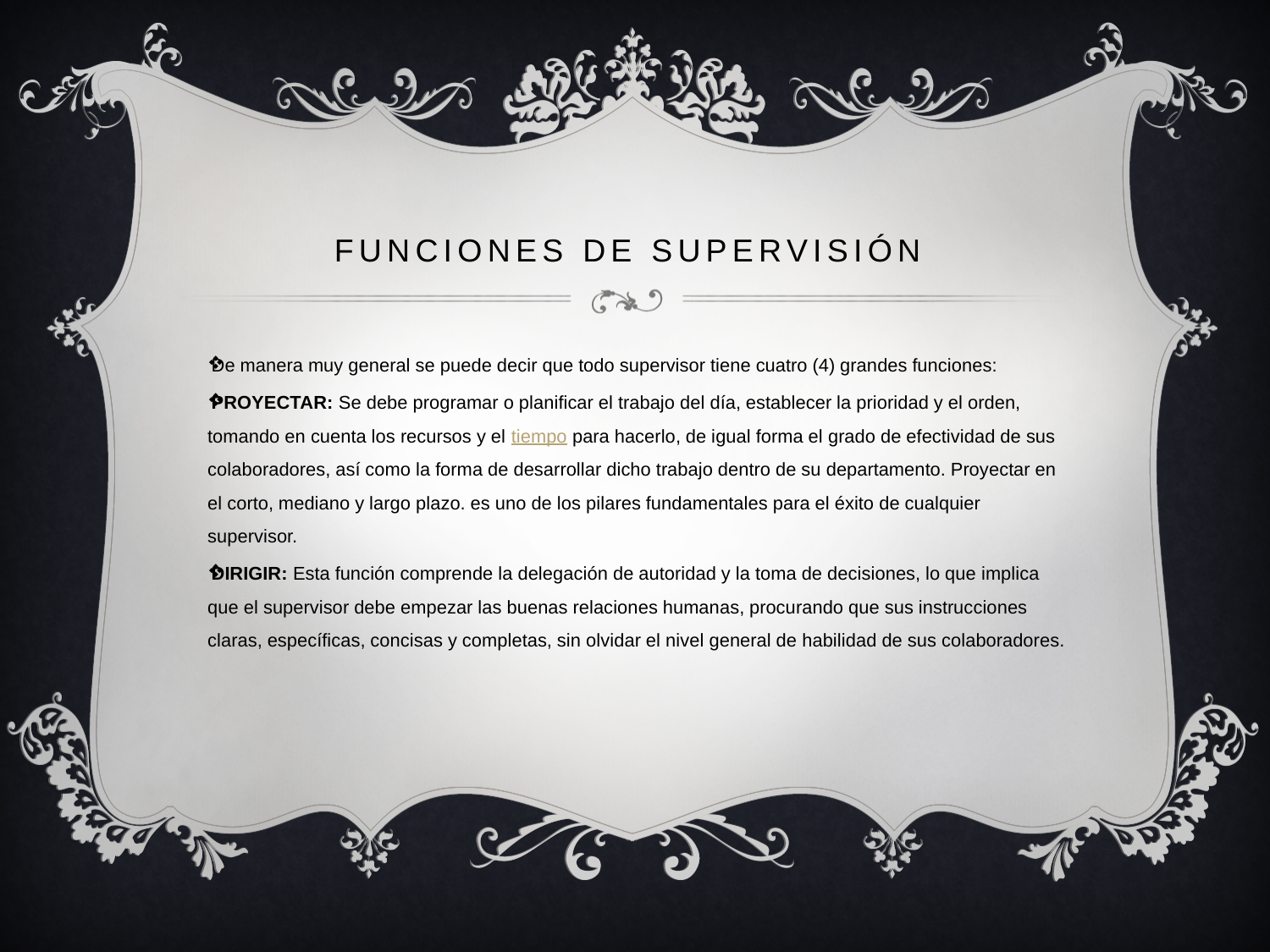

# Funciones de supervisión
De manera muy general se puede decir que todo supervisor tiene cuatro (4) grandes funciones:
PROYECTAR: Se debe programar o planificar el trabajo del día, establecer la prioridad y el orden, tomando en cuenta los recursos y el tiempo para hacerlo, de igual forma el grado de efectividad de sus colaboradores, así como la forma de desarrollar dicho trabajo dentro de su departamento. Proyectar en el corto, mediano y largo plazo. es uno de los pilares fundamentales para el éxito de cualquier supervisor.
DIRIGIR: Esta función comprende la delegación de autoridad y la toma de decisiones, lo que implica que el supervisor debe empezar las buenas relaciones humanas, procurando que sus instrucciones claras, específicas, concisas y completas, sin olvidar el nivel general de habilidad de sus colaboradores.